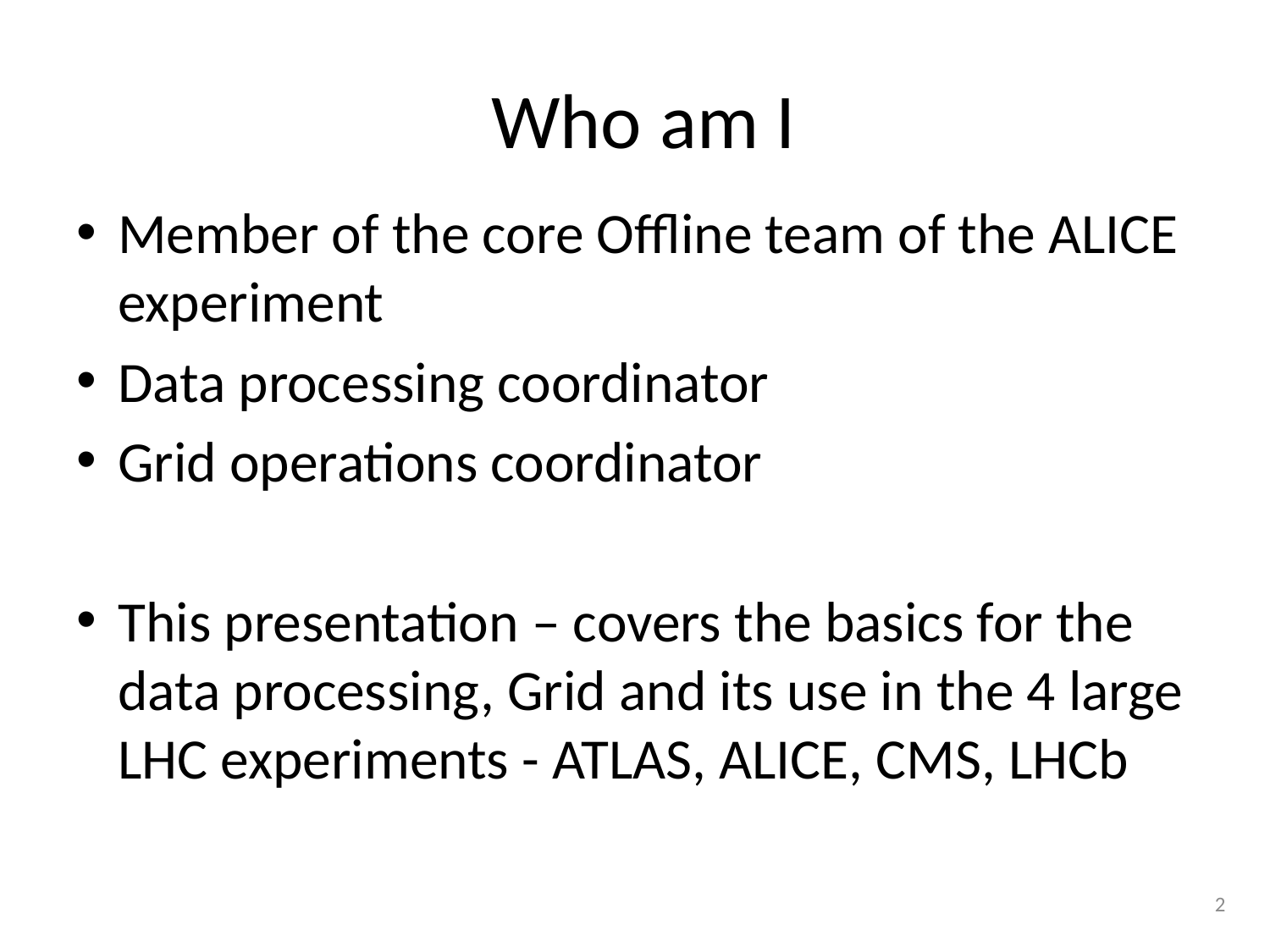

# Who am I
Member of the core Offline team of the ALICE experiment
Data processing coordinator
Grid operations coordinator

This presentation – covers the basics for the data processing, Grid and its use in the 4 large LHC experiments - ATLAS, ALICE, CMS, LHCb
2